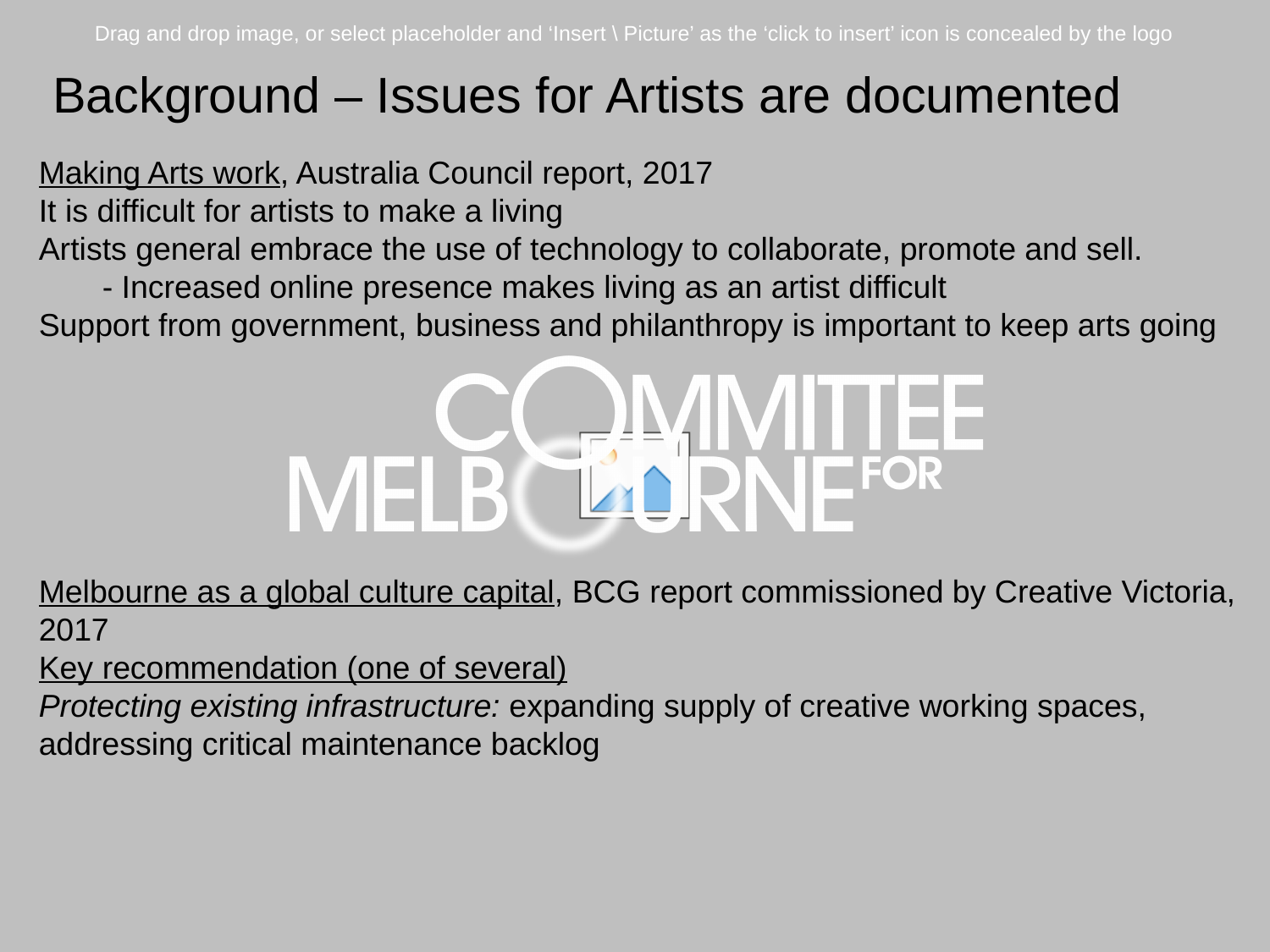

Background – Issues for Artists are documented
Making Arts work, Australia Council report, 2017
It is difficult for artists to make a living
Artists general embrace the use of technology to collaborate, promote and sell.
- Increased online presence makes living as an artist difficult
Support from government, business and philanthropy is important to keep arts going

Melbourne as a global culture capital, BCG report commissioned by Creative Victoria, 2017
Key recommendation (one of several)
Protecting existing infrastructure: expanding supply of creative working spaces, addressing critical maintenance backlog

Ideas to outcomes